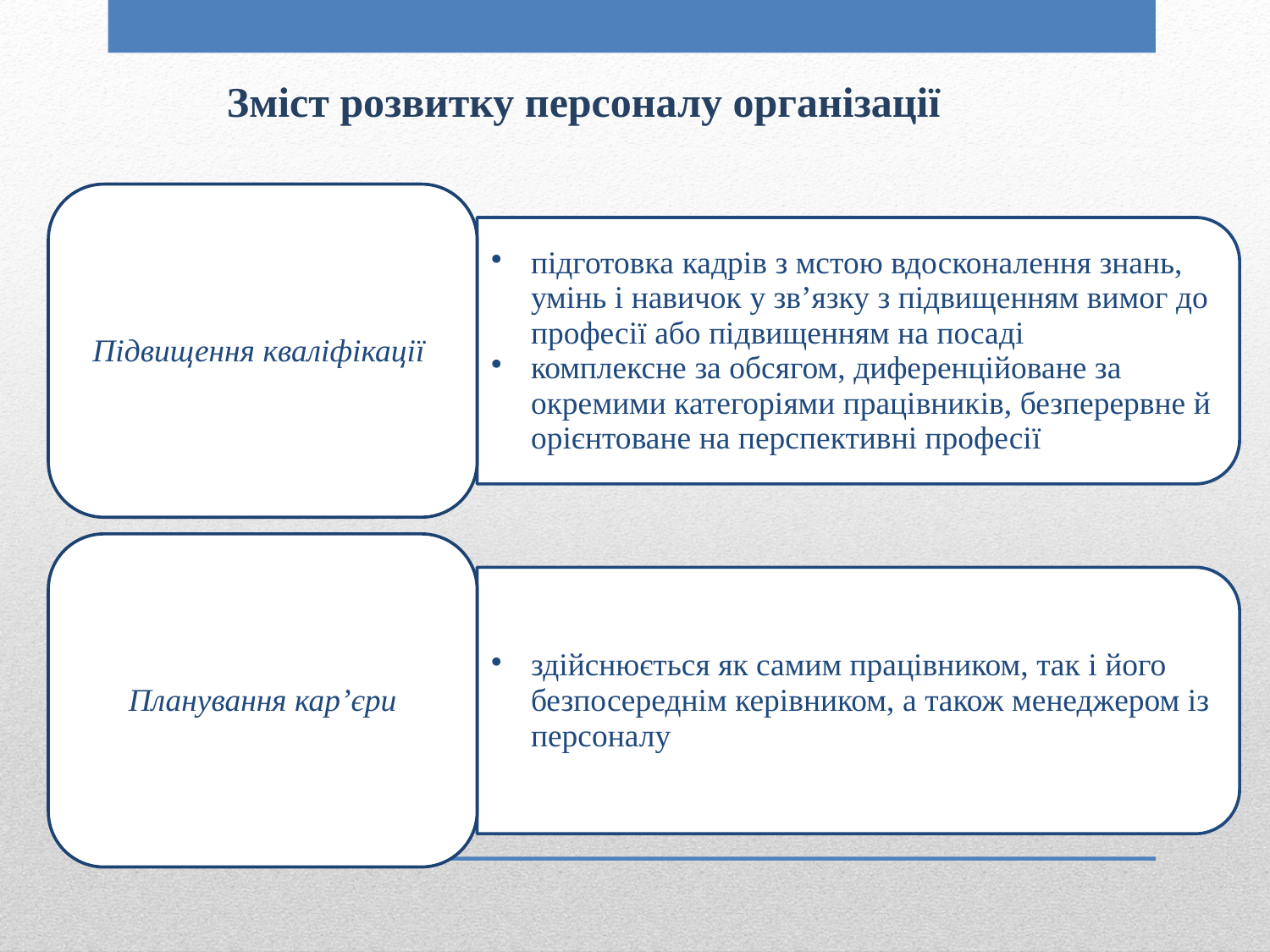

Зміст розвитку персоналу організації
Підвищення кваліфікації
підготовка кадрів з мстою вдосконалення знань, умінь і навичок у зв’язку з підвищенням вимог до професії або підвищенням на посаді
Планування кар’єри
здійснюється як самим працівником, так і його безпосереднім керівником, а також менеджером із персоналу
комплексне за обсягом, диференційоване за окремими категоріями працівників, безперервне й орієнтоване на перспективні професії